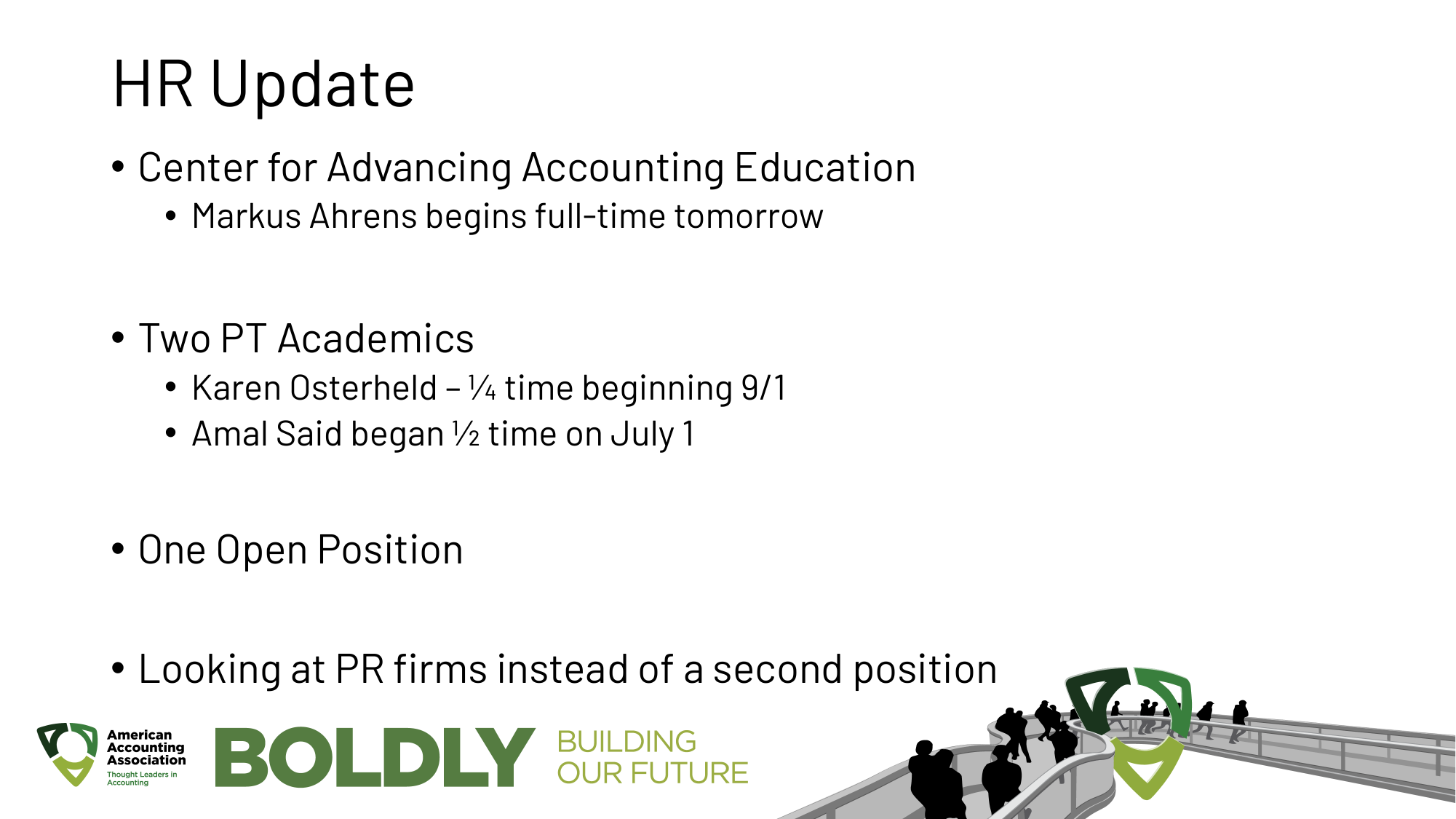

# HR Update
Center for Advancing Accounting Education
Markus Ahrens begins full-time tomorrow

Two PT Academics
Karen Osterheld – ¼ time beginning 9/1
Amal Said began ½ time on July 1

One Open Position

Looking at PR firms instead of a second position